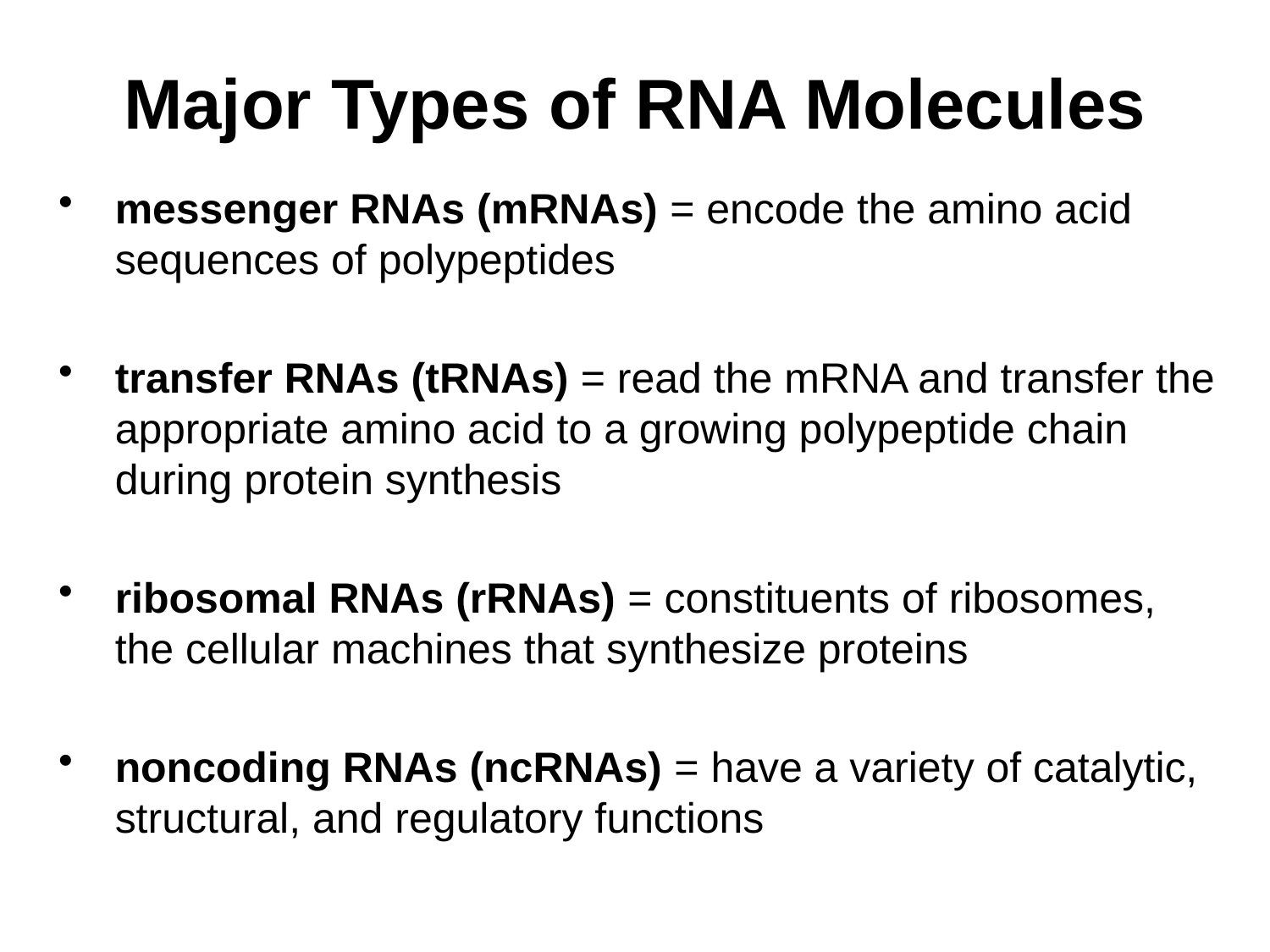

# Major Types of RNA Molecules
messenger RNAs (mRNAs) = encode the amino acid sequences of polypeptides

transfer RNAs (tRNAs) = read the mRNA and transfer the appropriate amino acid to a growing polypeptide chain during protein synthesis

ribosomal RNAs (rRNAs) = constituents of ribosomes, the cellular machines that synthesize proteins

noncoding RNAs (ncRNAs) = have a variety of catalytic, structural, and regulatory functions